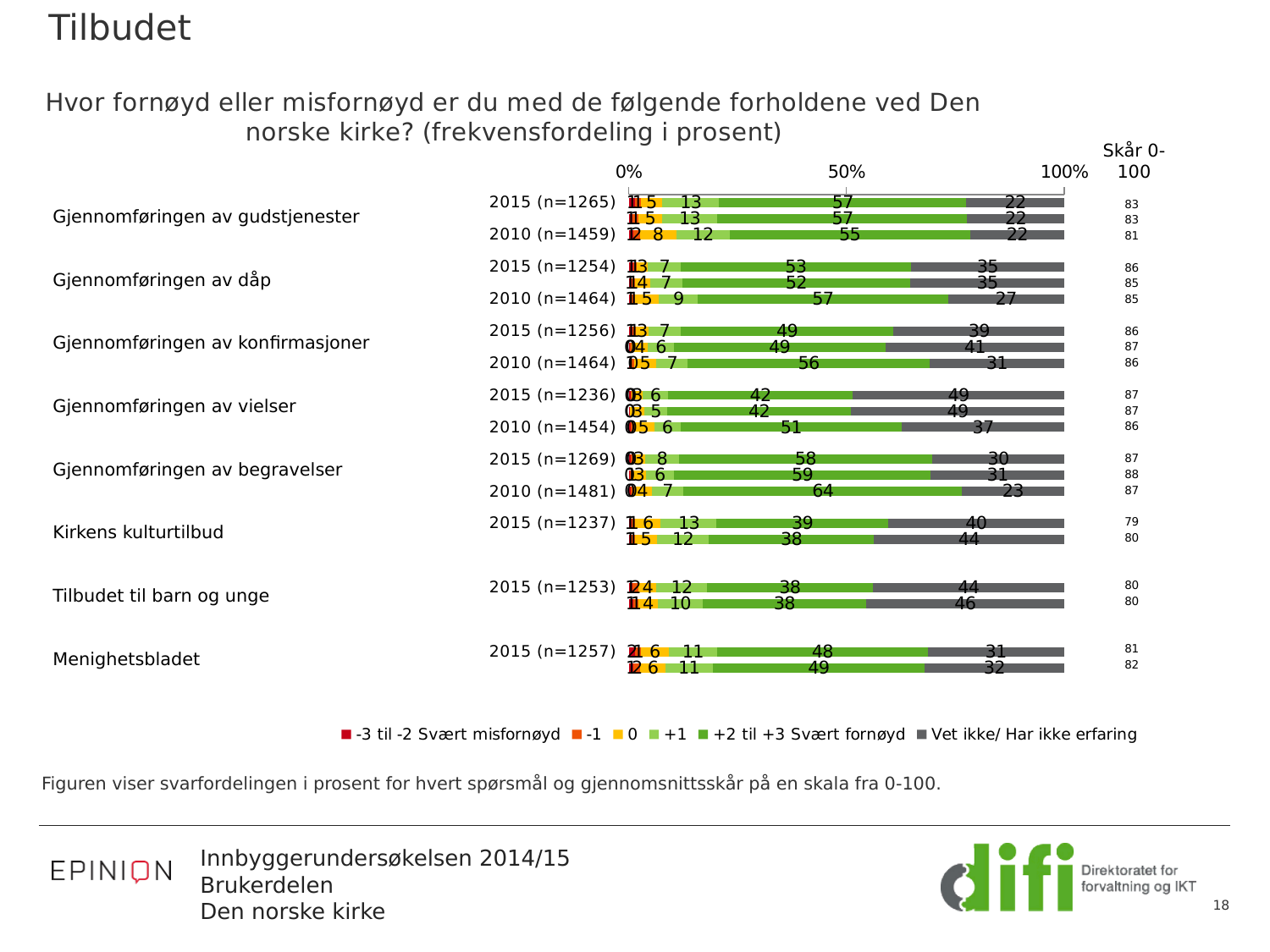

# Tilbudet

### Chart: Hvor fornøyd eller misfornøyd er du med de følgende forholdene ved Den norske kirke? (frekvensfordeling i prosent)

| Category | -3 til -2 Svært misfornøyd | -1 | 0 | +1 | +2 til +3 Svært fornøyd | Vet ikke/ Har ikke erfaring |
|---|---|---|---|---|---|---|
| 2015 (n=1265) | 1.3438735177865613 | 1.4229249011857708 | 4.901185770750987 | 13.122529644268775 | 56.75889328063241 | 22.450592885375485 |
| 2013 (n=1192) | 0.8389261744966443 | 1.342281879194631 | 5.453020134228189 | 12.751677852348996 | 57.38255033557048 | 22.23154362416107 |
| 2010 (n=1459) | 0.9595613433858807 | 1.57642220699109 | 8.36189170664839 | 12.268677176148046 | 55.24331734064428 | 21.590130226182314 |
|  | None | None | None | None | None | None |
| 2015 (n=1254) | 0.9569377990430622 | 0.7974481658692184 | 2.7113237639553436 | 7.496012759170654 | 52.79106858054226 | 35.24720893141946 |
| 2013 (n=1184) | 0.5912162162162161 | 0.7601351351351352 | 3.5472972972972983 | 7.347972972972972 | 52.44932432432432 | 35.30405405405405 |
| 2010 (n=1464) | 0.7513661202185794 | 0.6830601092896175 | 5.464480874316938 | 9.016393442622949 | 57.377049180327866 | 26.70765027322404 |
|  | None | None | None | None | None | None |
| 2015 (n=1256) | 0.8757961783439491 | 0.7165605095541401 | 2.945859872611465 | 7.324840764331209 | 48.964968152866234 | 39.171974522292984 |
| 2013 (n=1190) | 0.3361344537815127 | 0.3361344537815127 | 3.7815126050420176 | 5.88235294117647 | 48.571428571428555 | 41.092436974789926 |
| 2010 (n=1464) | 0.7513661202185794 | 0.4781420765027322 | 5.054644808743169 | 7.308743169398907 | 55.532786885245905 | 30.87431693989071 |
|  | None | None | None | None | None | None |
| 2015 (n=1236) | 0.40453074433656955 | 0.3236245954692558 | 2.5080906148867315 | 5.825242718446602 | 42.394822006472495 | 48.543689320388346 |
| 2013 (n=1185) | 0.25316455696202533 | 0.08438818565400844 | 3.206751054852321 | 5.3164556962025316 | 42.19409282700422 | 48.9451476793249 |
| 2010 (n=1454) | 0.41265474552957365 | 0.41265474552957365 | 5.020632737276478 | 6.052269601100413 | 50.82530949105915 | 37.27647867950481 |
|  | None | None | None | None | None | None |
| 2015 (n=1269) | 0.3940110323089047 | 0.3940110323089047 | 2.994483845547675 | 7.722616233254531 | 58.2348305752561 | 30.260047281323867 |
| 2013 (n=1196) | 0.3344481605351171 | 0.5016722408026756 | 3.0936454849498323 | 6.438127090301005 | 59.03010033444817 | 30.602006688963204 |
| 2010 (n=1481) | 0.47265361242403775 | 0.4051316677920324 | 4.456448345712358 | 7.292370020256582 | 63.87575962187711 | 23.497636731937874 |
|  | None | None | None | None | None | None |
| 2015 (n=1237) | 0.5658852061438968 | 0.9700889248181085 | 5.8205335489086485 | 12.853678253839938 | 39.36944219886823 | 40.42037186742118 |
| 2013 (n=1189) | 0.5887300252312867 | 0.8410428931875527 | 5.046257359125315 | 11.942809083263247 | 37.84693019343987 | 43.734230445752736 |
|  | None | None | None | None | None | None |
|  | None | None | None | None | None | None |
| 2015 (n=1253) | 0.7980845969672785 | 1.5163607342378291 | 3.9904229848363926 | 11.65203511572227 | 38.06863527533918 | 43.97446129289704 |
| 2013 (n=1191) | 1.0075566750629719 | 1.2594458438287155 | 4.36607892527288 | 10.327455919395467 | 37.531486146095716 | 45.50797649034424 |
|  | None | None | None | None | None | None |
|  | None | None | None | None | None | None |
| 2015 (n=1257) | 1.5115354017501985 | 1.2728719172633254 | 6.364359586316627 | 11.137629276054097 | 48.36913285600636 | 31.344470962609392 |
| 2013 (n=1195) | 1.0878661087866108 | 1.589958158995816 | 5.690376569037656 | 10.878661087866108 | 48.7029288702929 | 32.05020920502092 |
Skår 0-100
| Gjennomføringen av gudstjenester |
| --- |
| Gjennomføringen av dåp |
| Gjennomføringen av konfirmasjoner |
| Gjennomføringen av vielser |
| Gjennomføringen av begravelser |
| Kirkens kulturtilbud |
| Tilbudet til barn og unge |
| Menighetsbladet |
| 83 |
| --- |
| 83 |
| 81 |
|  |
| 86 |
| 85 |
| 85 |
|  |
| 86 |
| 87 |
| 86 |
|  |
| 87 |
| 87 |
| 86 |
|  |
| 87 |
| 88 |
| 87 |
|  |
| 79 |
| 80 |
|  |
|  |
| 80 |
| 80 |
|  |
|  |
| 81 |
| 82 |
|  |
Figuren viser svarfordelingen i prosent for hvert spørsmål og gjennomsnittsskår på en skala fra 0-100.
18